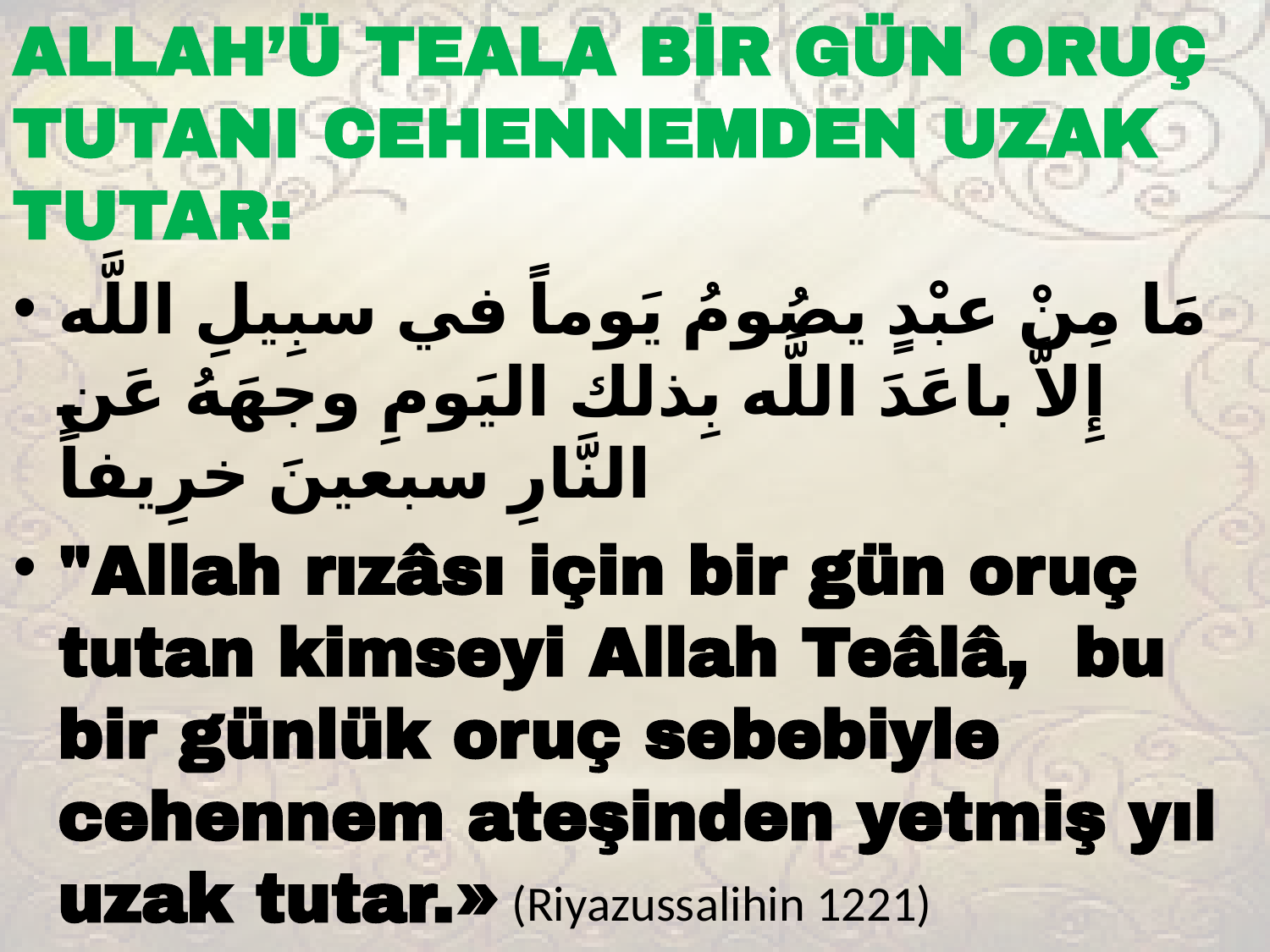

ALLAH’Ü TEALA BİR GÜN ORUÇ TUTANI CEHENNEMDEN UZAK TUTAR:
مَا مِنْ عبْدٍ يصُومُ يَوماً في سبِيلِ اللَّه إِلاَّ باعَدَ اللَّه بِذلك اليَومِ وجهَهُ عَن النَّارِ سبعينَ خرِيفاً
"Allah rızâsı için bir gün oruç tutan kimseyi Allah Teâlâ,  bu bir günlük oruç sebebiyle cehennem ateşinden yetmiş yıl uzak tutar.» (Riyazussalihin 1221)